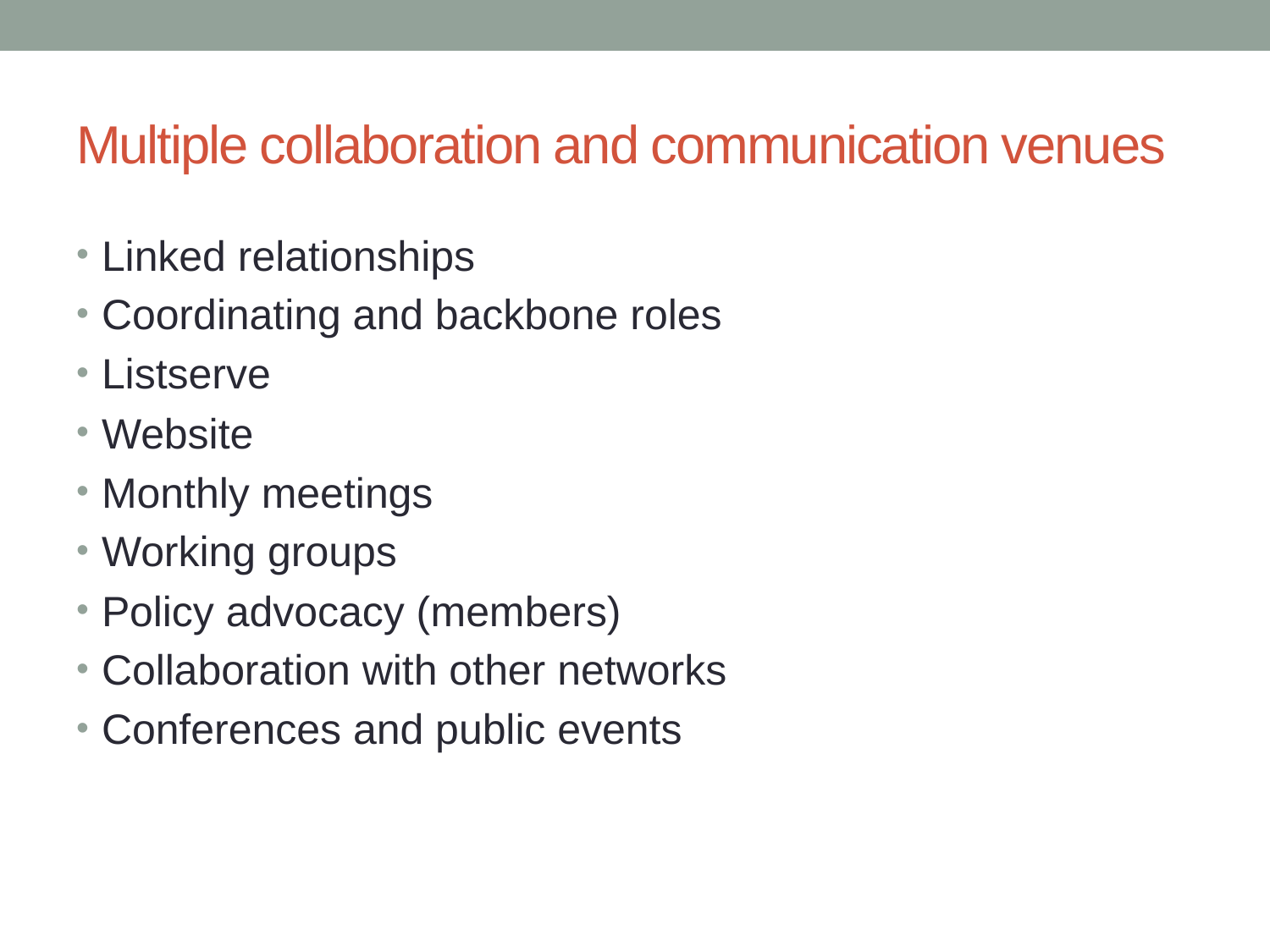

# Multiple collaboration and communication venues
Linked relationships
Coordinating and backbone roles
Listserve
Website
Monthly meetings
Working groups
Policy advocacy (members)
Collaboration with other networks
Conferences and public events